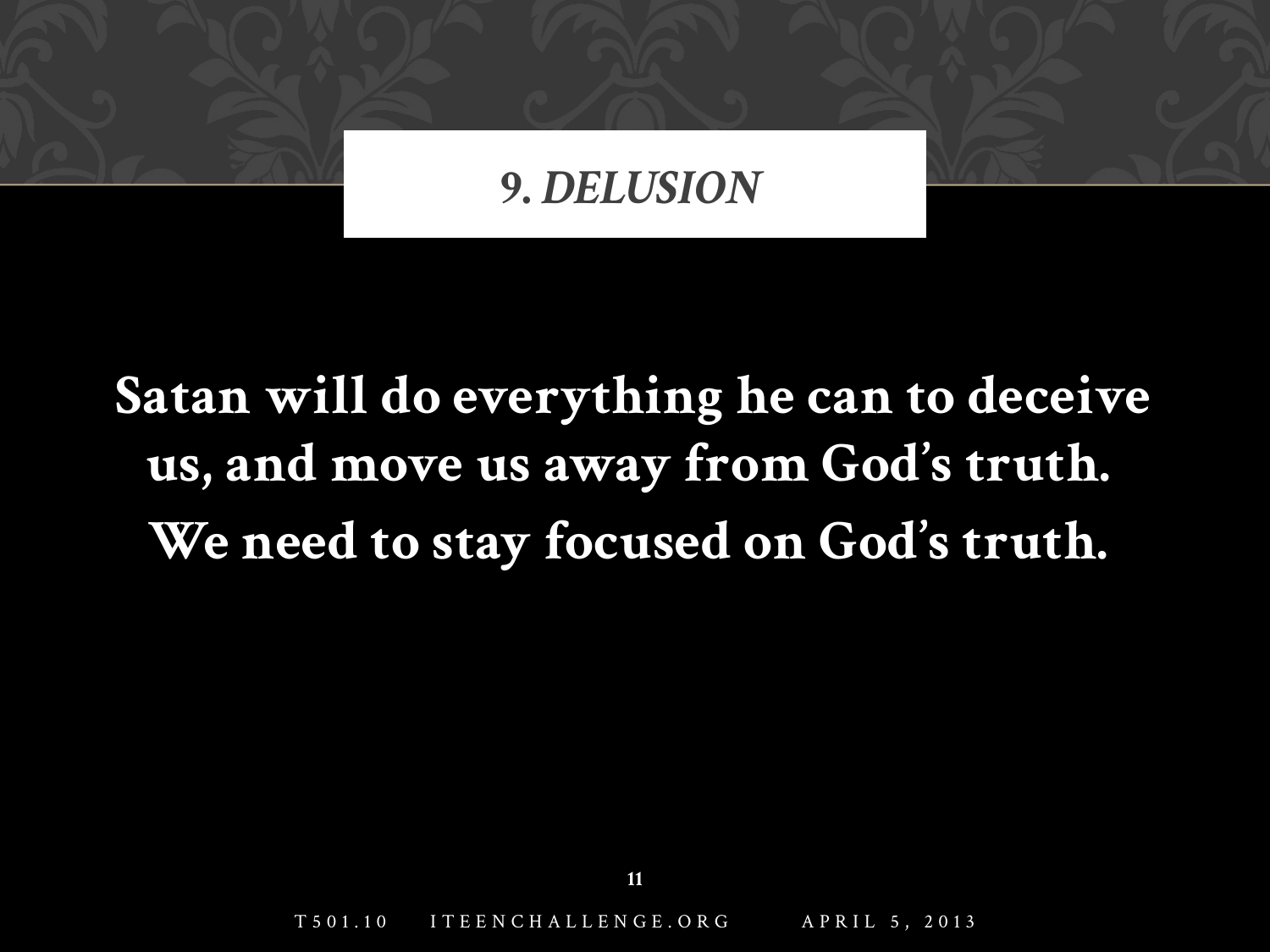

# 9. Delusion

Satan will do everything he can to deceive us, and move us away from God’s truth.
We need to stay focused on God’s truth.
11
T501.10    iTeenChallenge.org       April 5, 2013